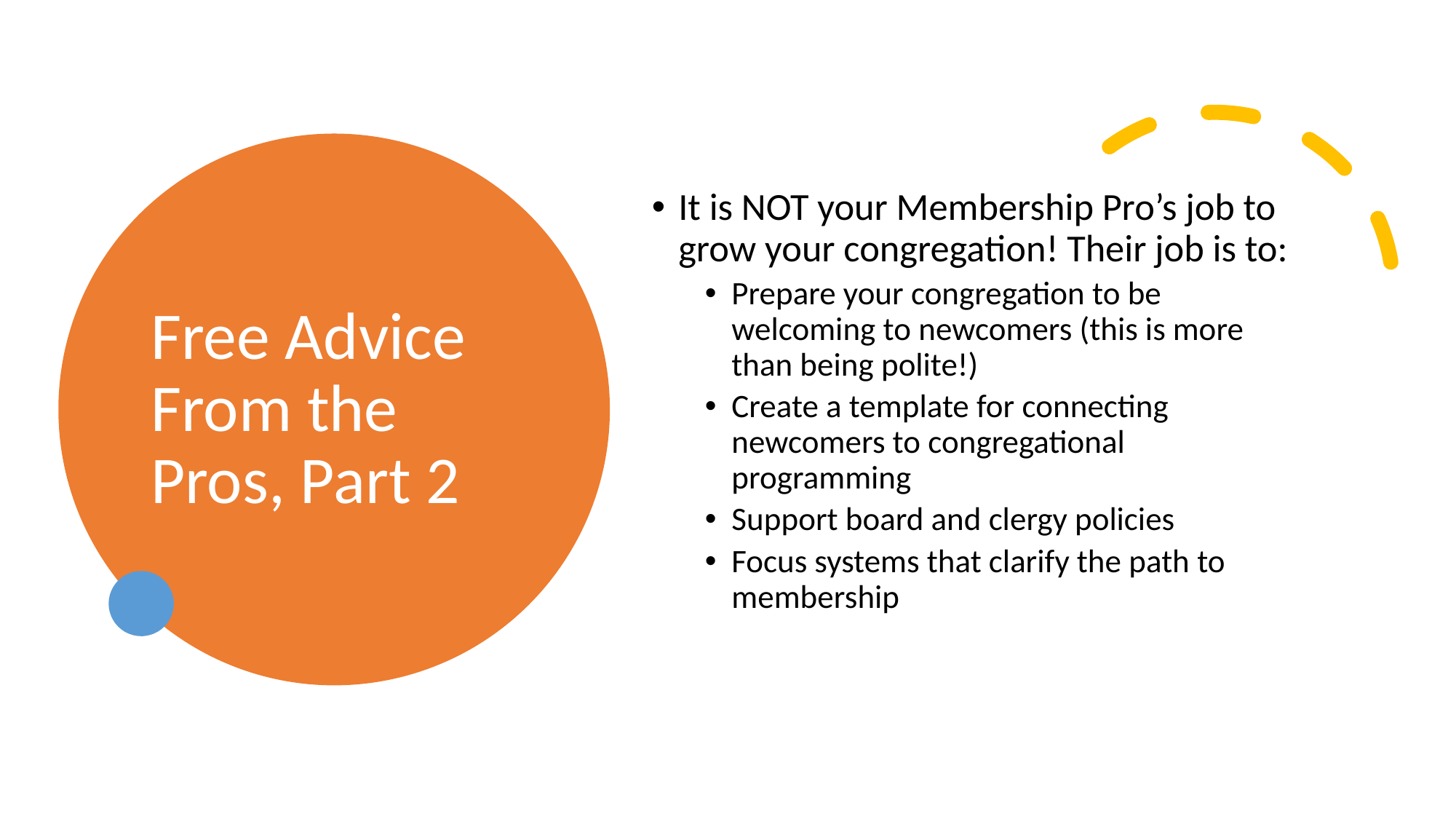

# Free Advice From the Pros, Part 2
It is NOT your Membership Pro’s job to grow your congregation! Their job is to:
Prepare your congregation to be welcoming to newcomers (this is more than being polite!)
Create a template for connecting newcomers to congregational programming
Support board and clergy policies
Focus systems that clarify the path to membership